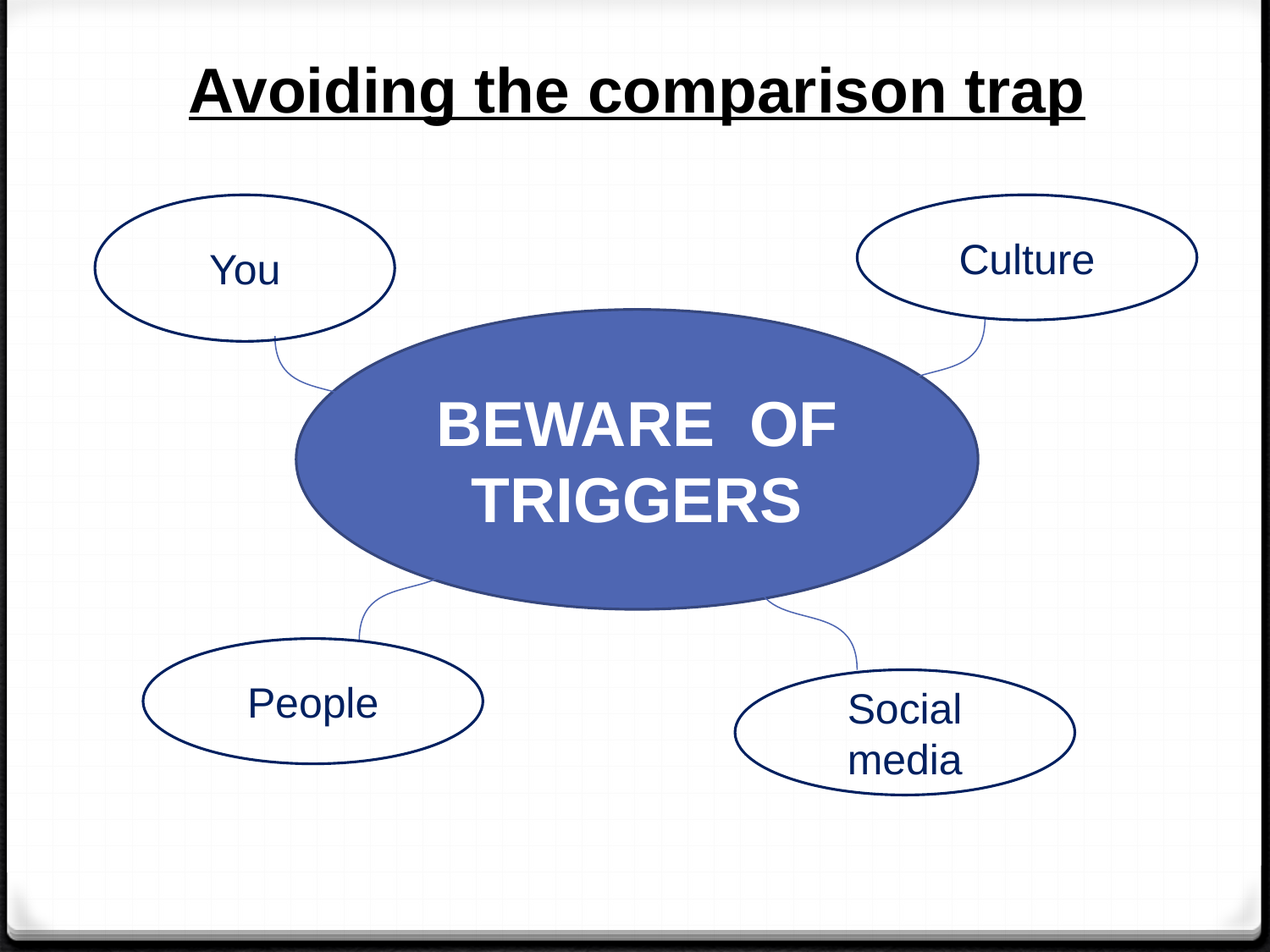

Avoiding the comparison trap
You
Culture
BEWARE  OF TRIGGERS
People
Social media